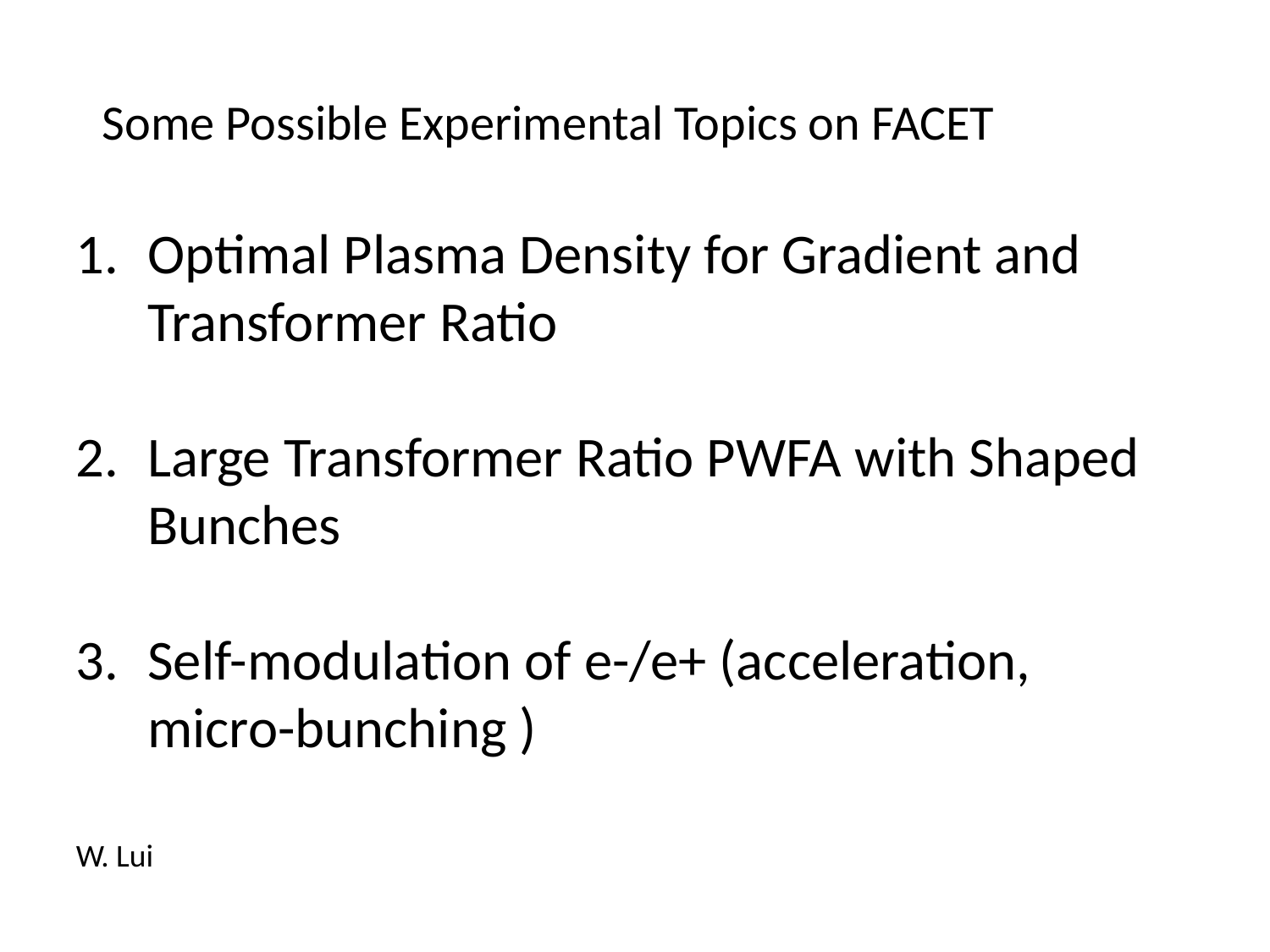

Some Possible Experimental Topics on FACET
Optimal Plasma Density for Gradient and Transformer Ratio

Large Transformer Ratio PWFA with Shaped Bunches

Self-modulation of e-/e+ (acceleration, micro-bunching )

W. Lui